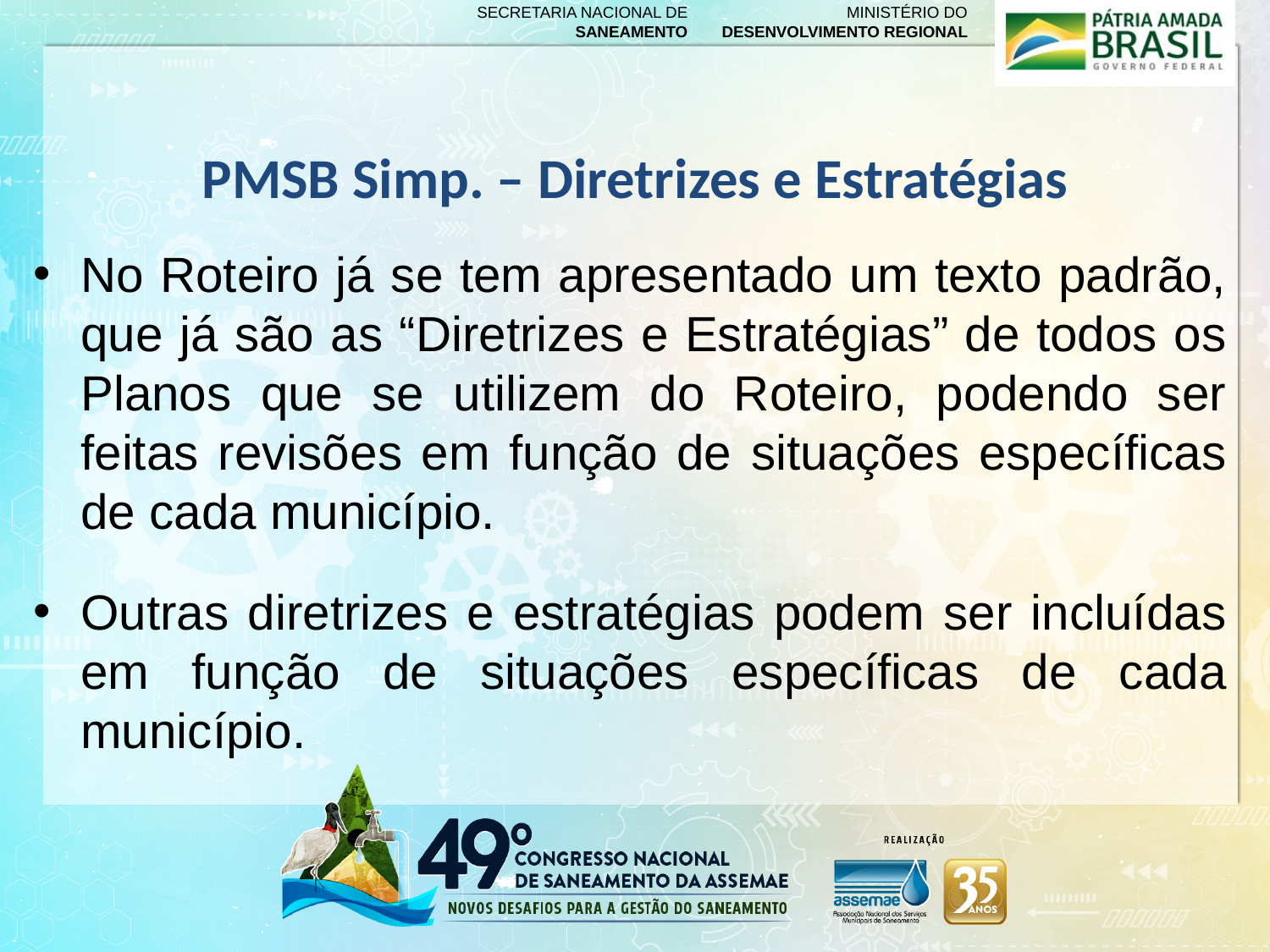

PMSB Simp. – Diretrizes e Estratégias
#
No Roteiro já se tem apresentado um texto padrão, que já são as “Diretrizes e Estratégias” de todos os Planos que se utilizem do Roteiro, podendo ser feitas revisões em função de situações específicas de cada município.
Outras diretrizes e estratégias podem ser incluídas em função de situações específicas de cada município.